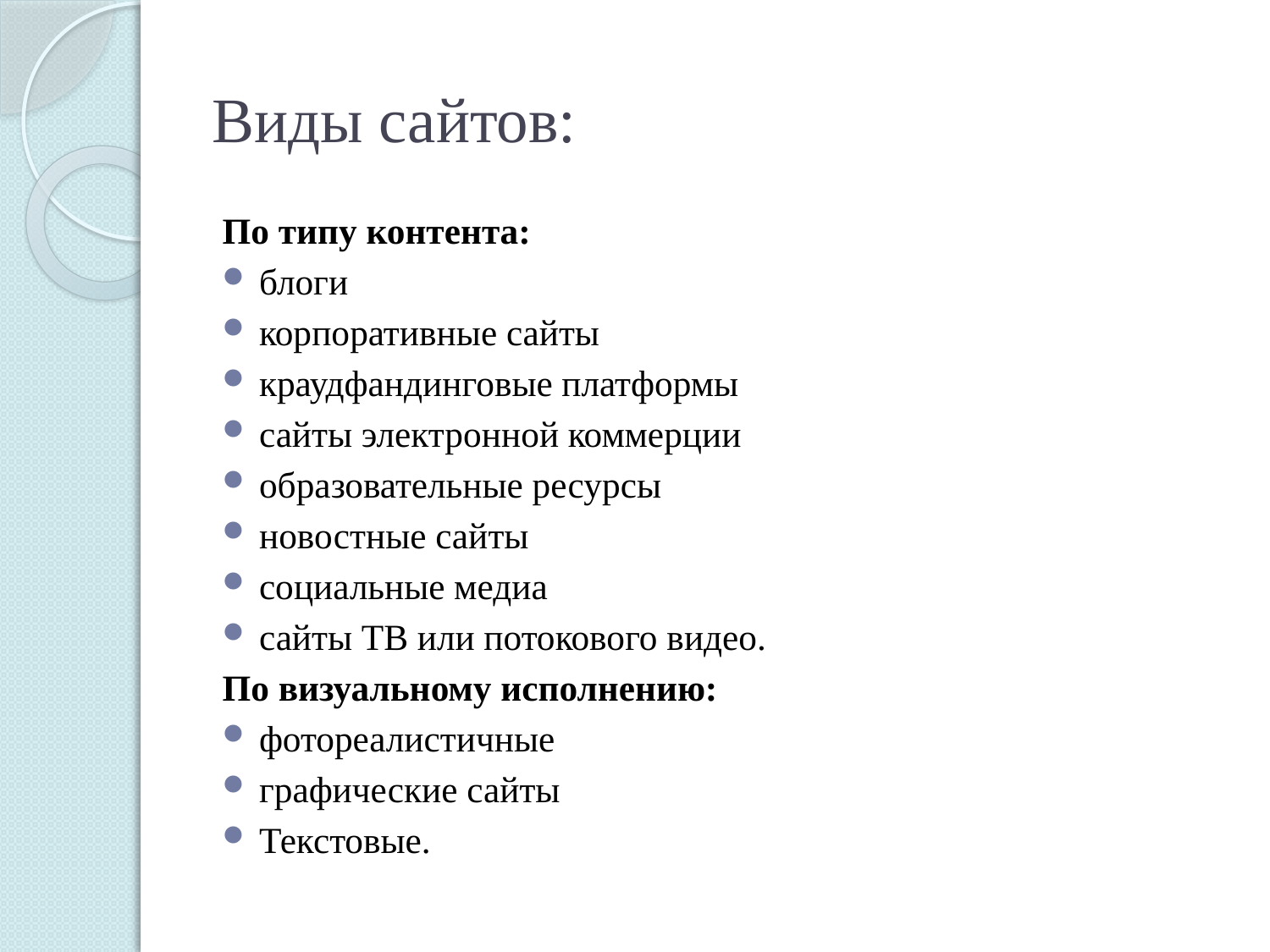

# Виды сайтов:
По типу контента:
блоги
корпоративные сайты
краудфандинговые платформы
сайты электронной коммерции
образовательные ресурсы
новостные сайты
социальные медиа
сайты ТВ или потокового видео.
По визуальному исполнению:
фотореалистичные
графические сайты
Текстовые.